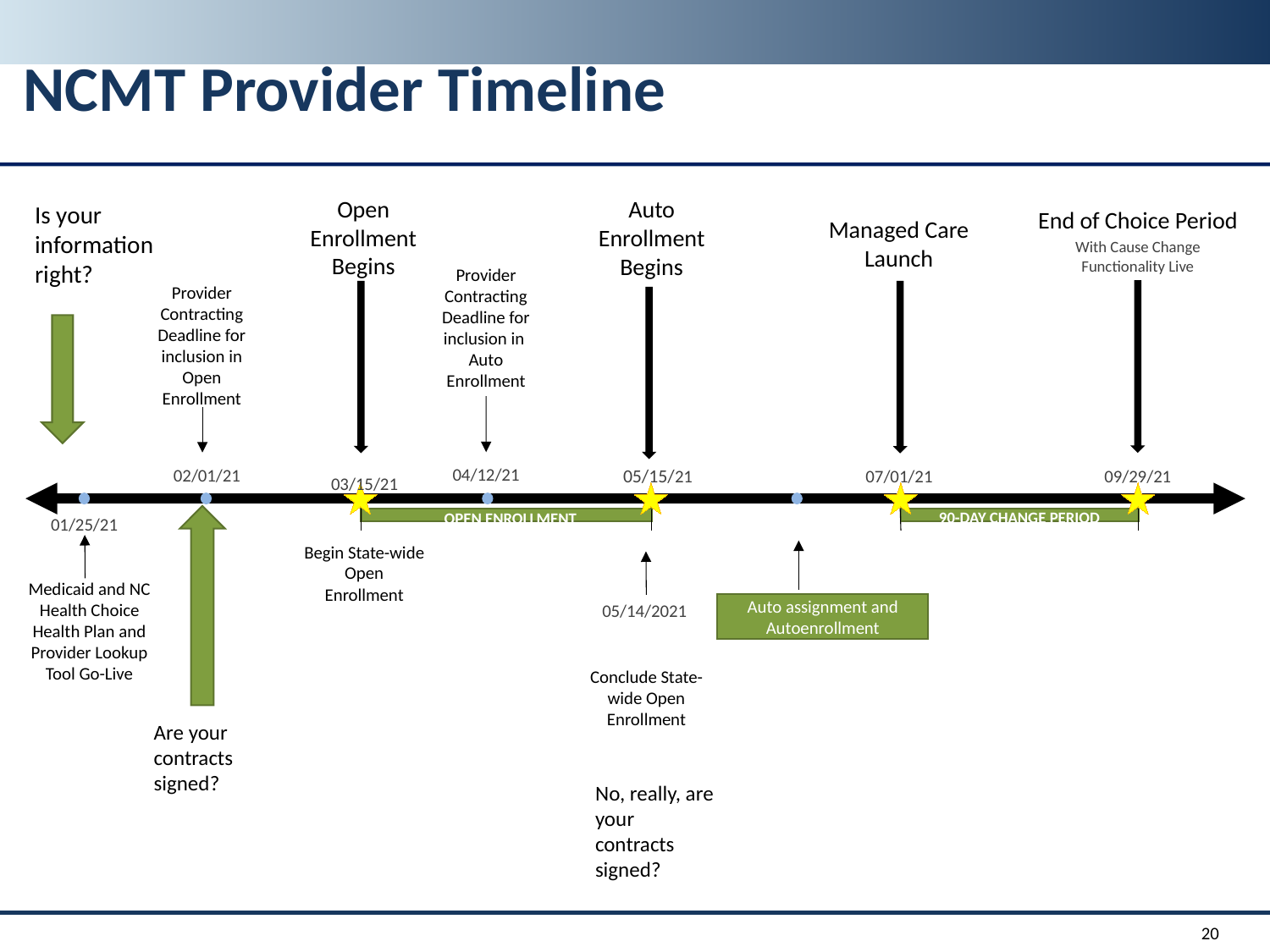

# NCMT Provider Timeline
Is your information right?
Open Enrollment Begins
03/15/21
Auto Enrollment Begins
End of Choice Period
With Cause Change Functionality Live
09/29/21
Managed Care Launch
07/01/21

05/15/21
Provider Contracting Deadline for inclusion in
Auto Enrollment
04/12/21

Provider Contracting Deadline for inclusion in Open Enrollment
02/01/21

90-DAY CHANGE PERIOD
OPEN ENROLLMENT

01/25/21
Medicaid and NC Health Choice Health Plan and Provider Lookup Tool Go-Live
Begin State-wide Open Enrollment
Auto assignment and Autoenrollment

05/14/2021
Conclude State-wide Open Enrollment
Are your contracts signed?
No, really, are your contracts signed?
20